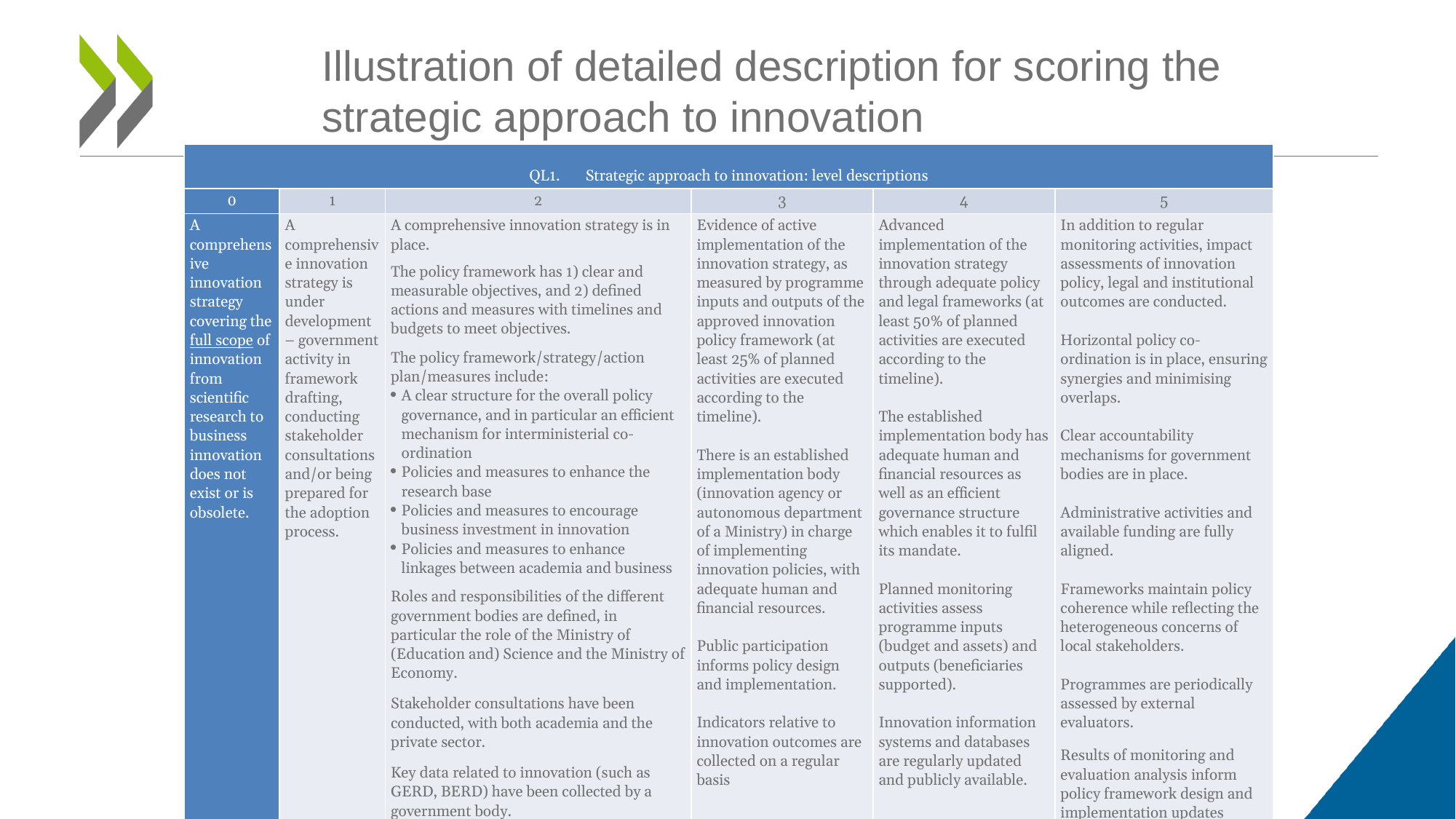

# Illustration of detailed description for scoring the strategic approach to innovation
| QL1.       Strategic approach to innovation: level descriptions |  |  |  |  |  |
| --- | --- | --- | --- | --- | --- |
| 0 | 1 | 2 | 3 | 4 | 5 |
| A comprehensive innovation strategy covering the full scope of innovation from scientific research to business innovation does not exist or is obsolete. | A comprehensive innovation strategy is under development – government activity in framework drafting, conducting stakeholder consultations and/or being prepared for the adoption process. | A comprehensive innovation strategy is in place.   The policy framework has 1) clear and measurable objectives, and 2) defined actions and measures with timelines and budgets to meet objectives.   The policy framework/strategy/action plan/measures include: A clear structure for the overall policy governance, and in particular an efficient mechanism for interministerial co-ordination Policies and measures to enhance the research base Policies and measures to encourage business investment in innovation Policies and measures to enhance  linkages between academia and business   Roles and responsibilities of the different government bodies are defined, in particular the role of the Ministry of (Education and) Science and the Ministry of Economy.   Stakeholder consultations have been  conducted, with both academia and the private sector.   Key data related to innovation (such as GERD, BERD) have been collected by a government body. | Evidence of active  implementation of the innovation strategy, as measured by programme inputs and outputs of the approved innovation policy framework (at least 25% of planned activities are executed according to the timeline).   There is an established implementation body (innovation agency or autonomous department of a Ministry) in charge of implementing innovation policies, with adequate human and financial resources.   Public participation informs policy design and implementation.   Indicators relative to innovation outcomes are collected on a regular basis | Advanced implementation of the innovation strategy through adequate policy and legal frameworks (at least 50% of planned activities are executed according to the timeline).   The established implementation body has adequate human and financial resources as well as an efficient governance structure which enables it to fulfil its mandate.   Planned monitoring activities assess programme inputs (budget and assets) and outputs (beneficiaries supported).   Innovation information systems and databases are regularly updated and publicly available. | In addition to regular monitoring activities, impact assessments of innovation policy, legal and institutional outcomes are conducted.   Horizontal policy co-ordination is in place, ensuring synergies and minimising overlaps.   Clear accountability mechanisms for government bodies are in place.   Administrative activities and available funding are fully aligned.   Frameworks maintain policy coherence while reflecting the heterogeneous concerns of local stakeholders.   Programmes are periodically assessed by external evaluators.   Results of monitoring and evaluation analysis inform policy framework design and implementation updates towards OECD good practice. |